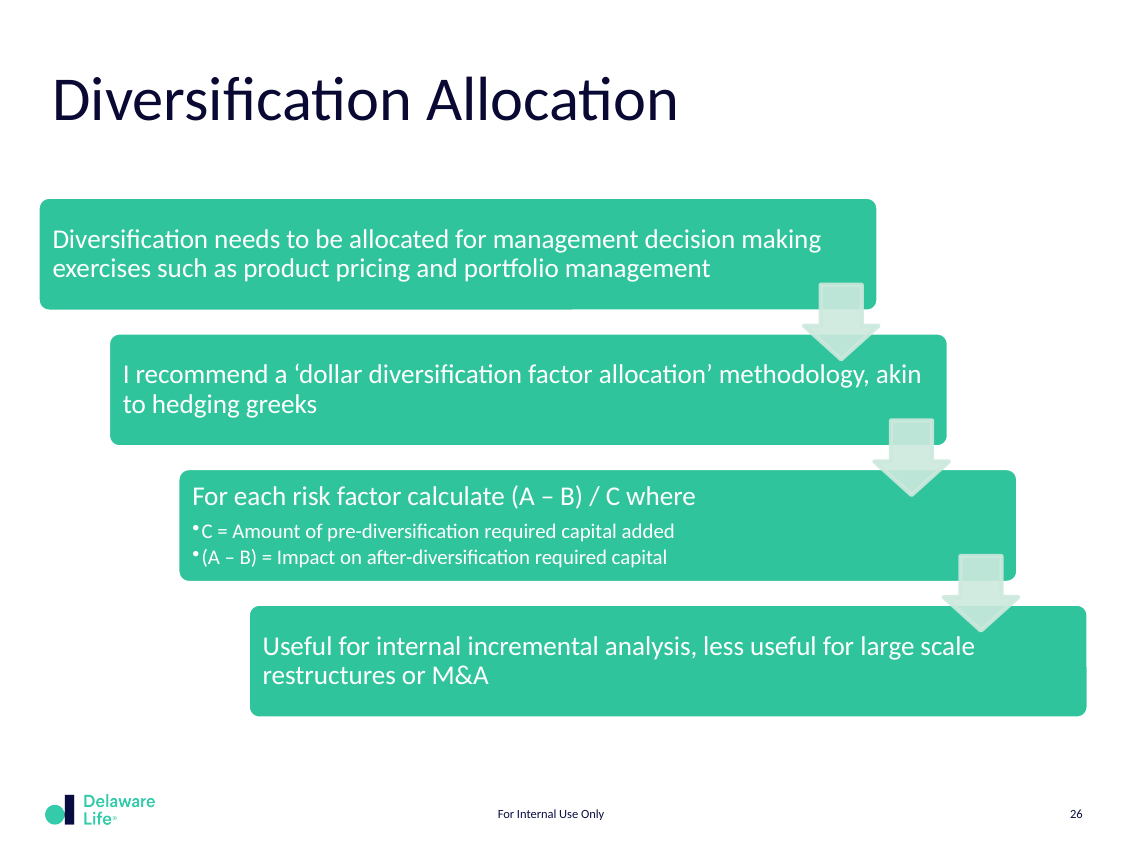

# Diversification Allocation
Diversification needs to be allocated for management decision making exercises such as product pricing and portfolio management
I recommend a ‘dollar diversification factor allocation’ methodology, akin to hedging greeks
For each risk factor calculate (A – B) / C where
C = Amount of pre-diversification required capital added
(A – B) = Impact on after-diversification required capital
Useful for internal incremental analysis, less useful for large scale restructures or M&A

For Internal Use Only
26